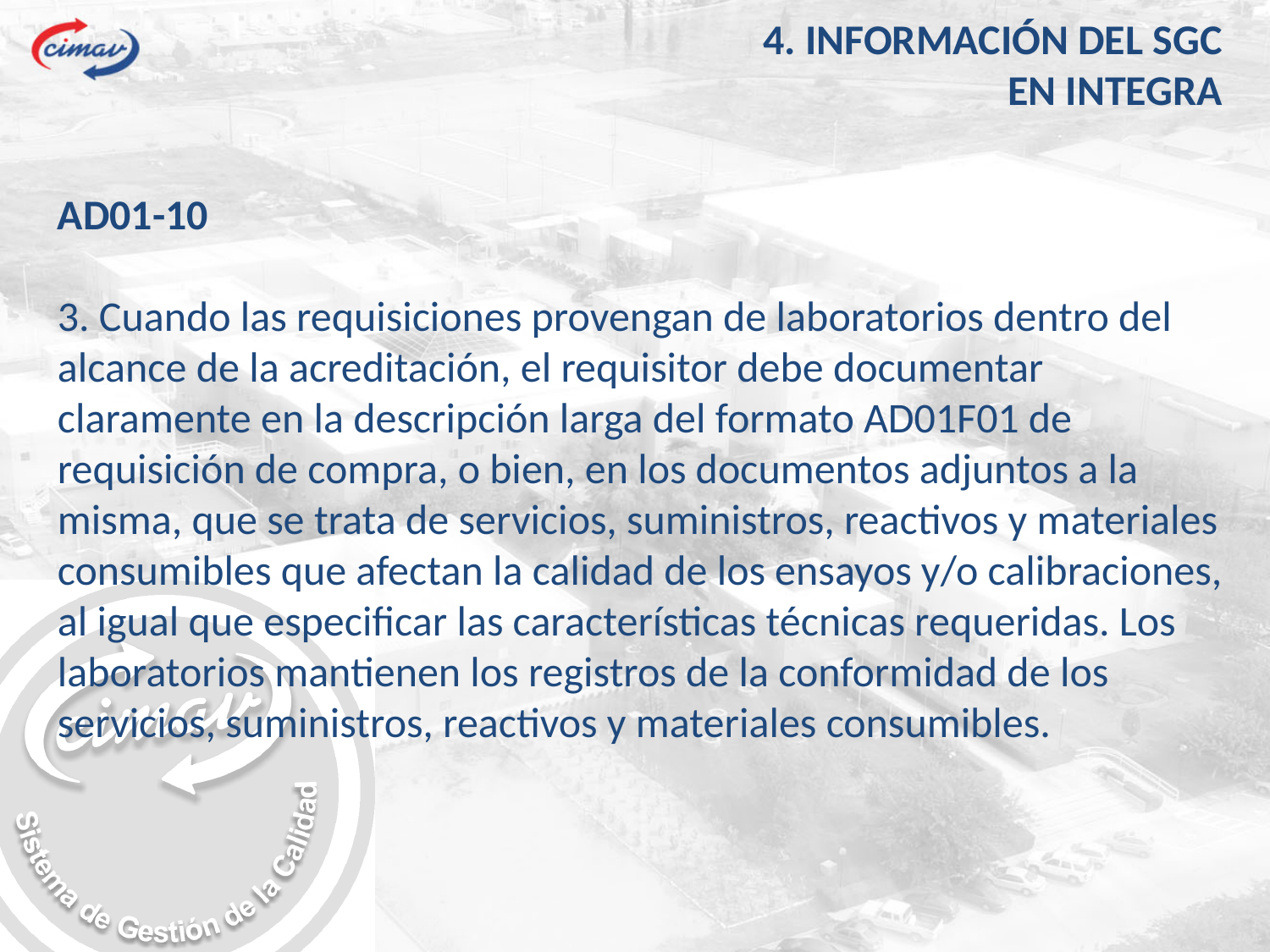

4. Información del SGC
 en integra
AD01-10

3. Cuando las requisiciones provengan de laboratorios dentro del alcance de la acreditación, el requisitor debe documentar claramente en la descripción larga del formato AD01F01 de requisición de compra, o bien, en los documentos adjuntos a la misma, que se trata de servicios, suministros, reactivos y materiales consumibles que afectan la calidad de los ensayos y/o calibraciones, al igual que especificar las características técnicas requeridas. Los laboratorios mantienen los registros de la conformidad de los servicios, suministros, reactivos y materiales consumibles.